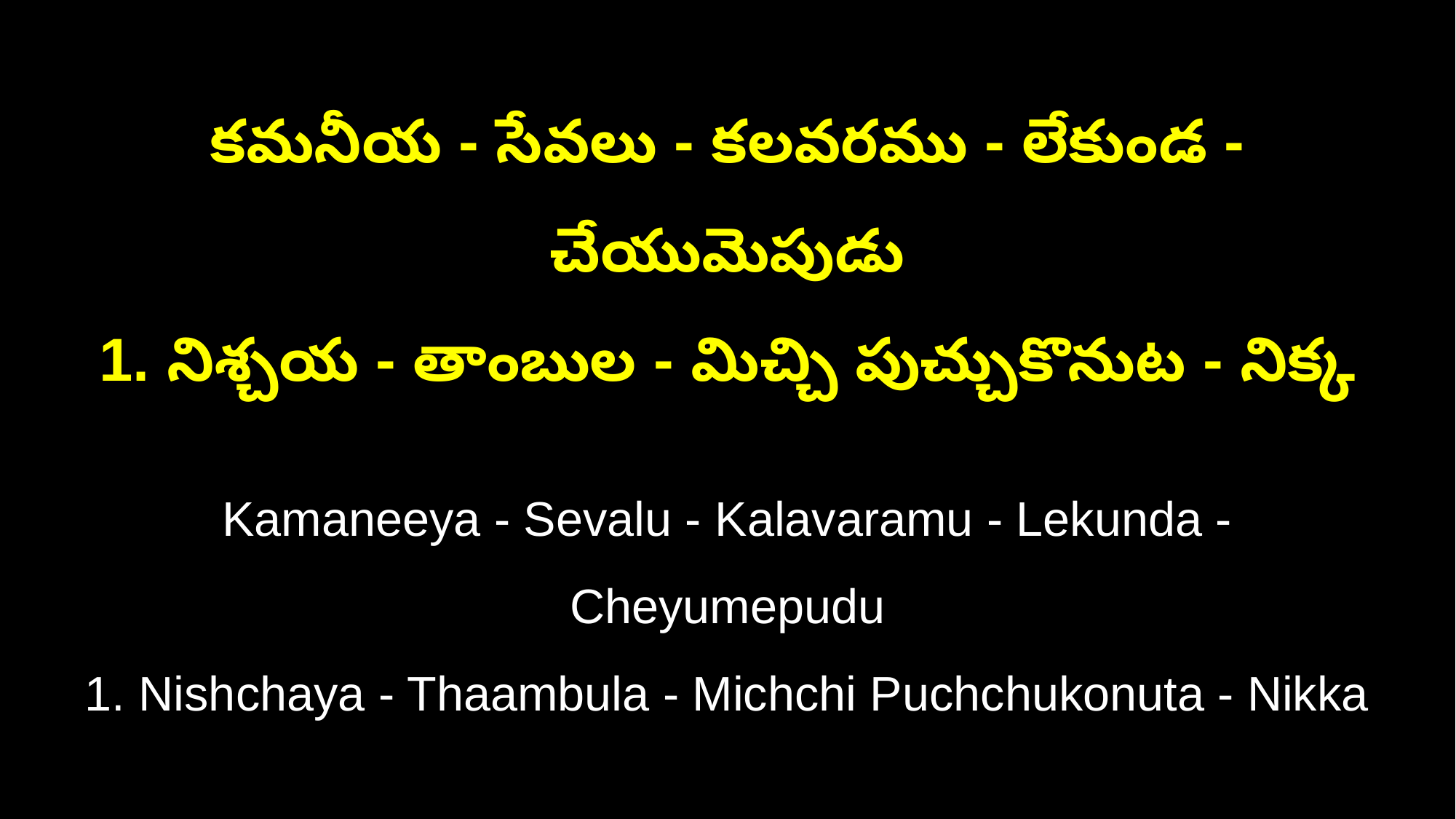

కమనీయ - సేవలు - కలవరము - లేకుండ - చేయుమెపుడు
1. నిశ్చయ - తాంబుల - మిచ్చి పుచ్చుకొనుట - నిక్క
Kamaneeya - Sevalu - Kalavaramu - Lekunda - Cheyumepudu
1. Nishchaya - Thaambula - Michchi Puchchukonuta - Nikka